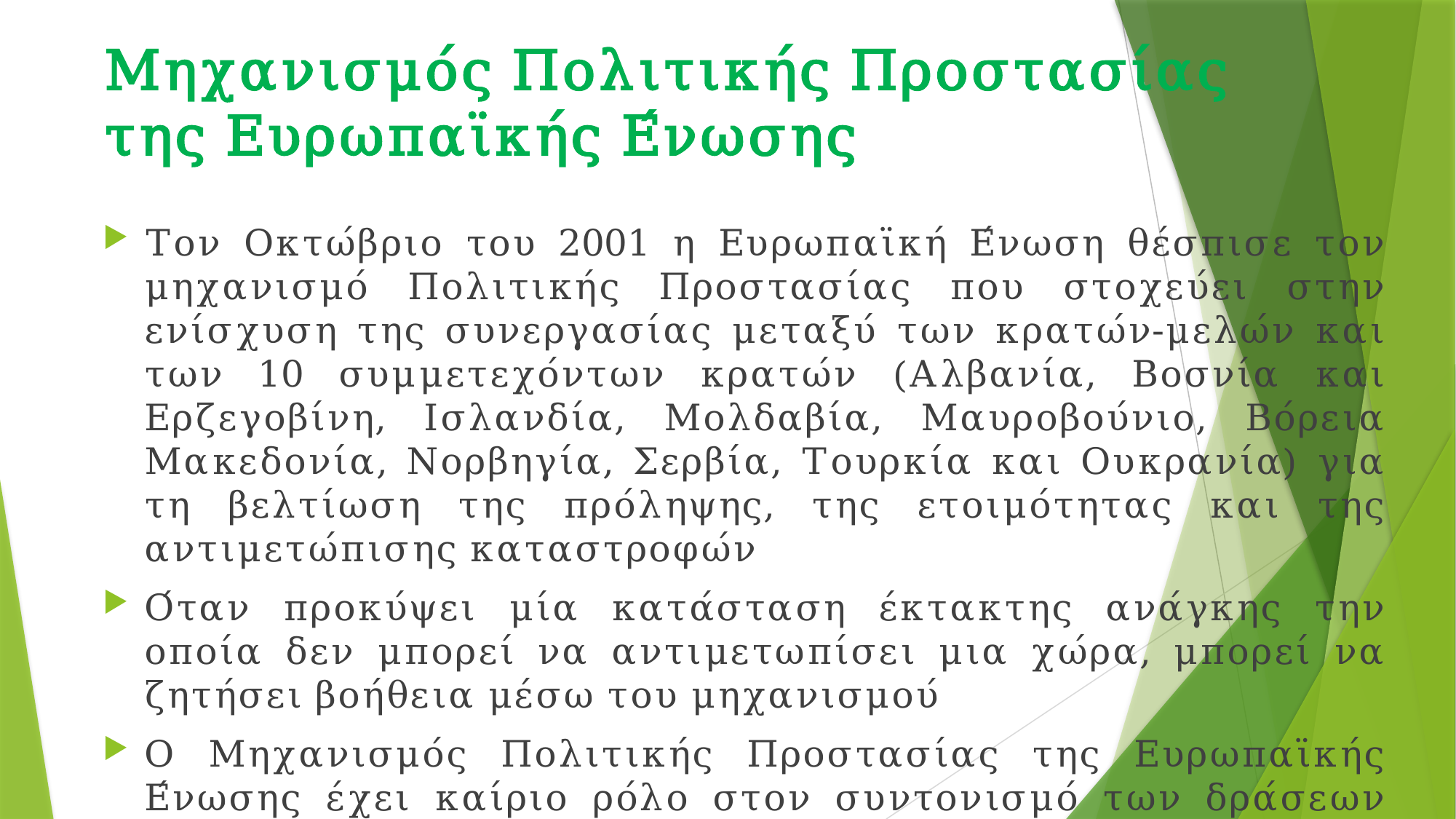

# Μηχανισμός Πολιτικής Προστασίας της Ευρωπαϊκής Ένωσης
Τον Οκτώβριο του 2001 η Ευρωπαϊκή Ένωση θέσπισε τον μηχανισμό Πολιτικής Προστασίας που στοχεύει στην ενίσχυση της συνεργασίας μεταξύ των κρατών-μελών και των 10 συμμετεχόντων κρατών (Αλβανία, Βοσνία και Ερζεγοβίνη, Ισλανδία, Μολδαβία, Μαυροβούνιο, Βόρεια Μακεδονία, Νορβηγία, Σερβία, Τουρκία και Ουκρανία) για τη βελτίωση της πρόληψης, της ετοιμότητας και της αντιμετώπισης καταστροφών
Όταν προκύψει μία κατάσταση έκτακτης ανάγκης την οποία δεν μπορεί να αντιμετωπίσει μια χώρα, μπορεί να ζητήσει βοήθεια μέσω του μηχανισμού
Ο Μηχανισμός Πολιτικής Προστασίας της Ευρωπαϊκής Ένωσης έχει καίριο ρόλο στον συντονισμό των δράσεων για την αντιμετώπιση καταστροφών παγκοσμίως καλύπτοντάς το 75% περίπου του χρηματικού κόστους